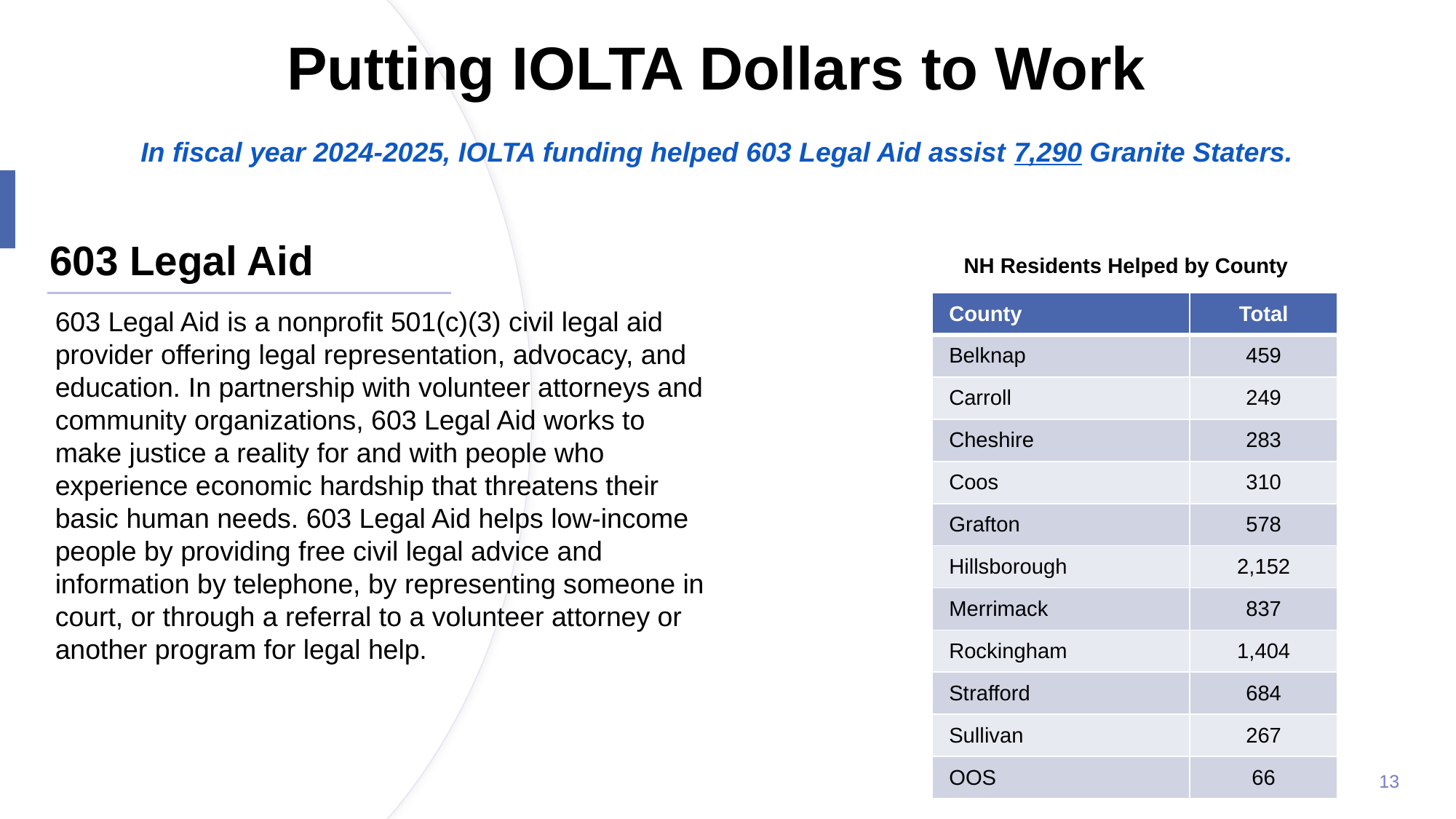

Putting IOLTA Dollars to Work

In fiscal year 2024-2025, IOLTA funding helped 603 Legal Aid assist 7,290 Granite Staters.

# 603 Legal Aid
NH Residents Helped by County

| County | Total |
| --- | --- |
| Belknap | 459 |
| Carroll | 249 |
| Cheshire | 283 |
| Coos | 310 |
| Grafton | 578 |
| Hillsborough | 2,152 |
| Merrimack | 837 |
| Rockingham | 1,404 |
| Strafford | 684 |
| Sullivan | 267 |
| OOS | 66 |
603 Legal Aid is a nonprofit 501(c)(3) civil legal aid provider offering legal representation, advocacy, and education. In partnership with volunteer attorneys and community organizations, 603 Legal Aid works to make justice a reality for and with people who experience economic hardship that threatens their basic human needs. 603 Legal Aid helps low-income people by providing free civil legal advice and information by telephone, by representing someone in court, or through a referral to a volunteer attorney or another program for legal help.
13